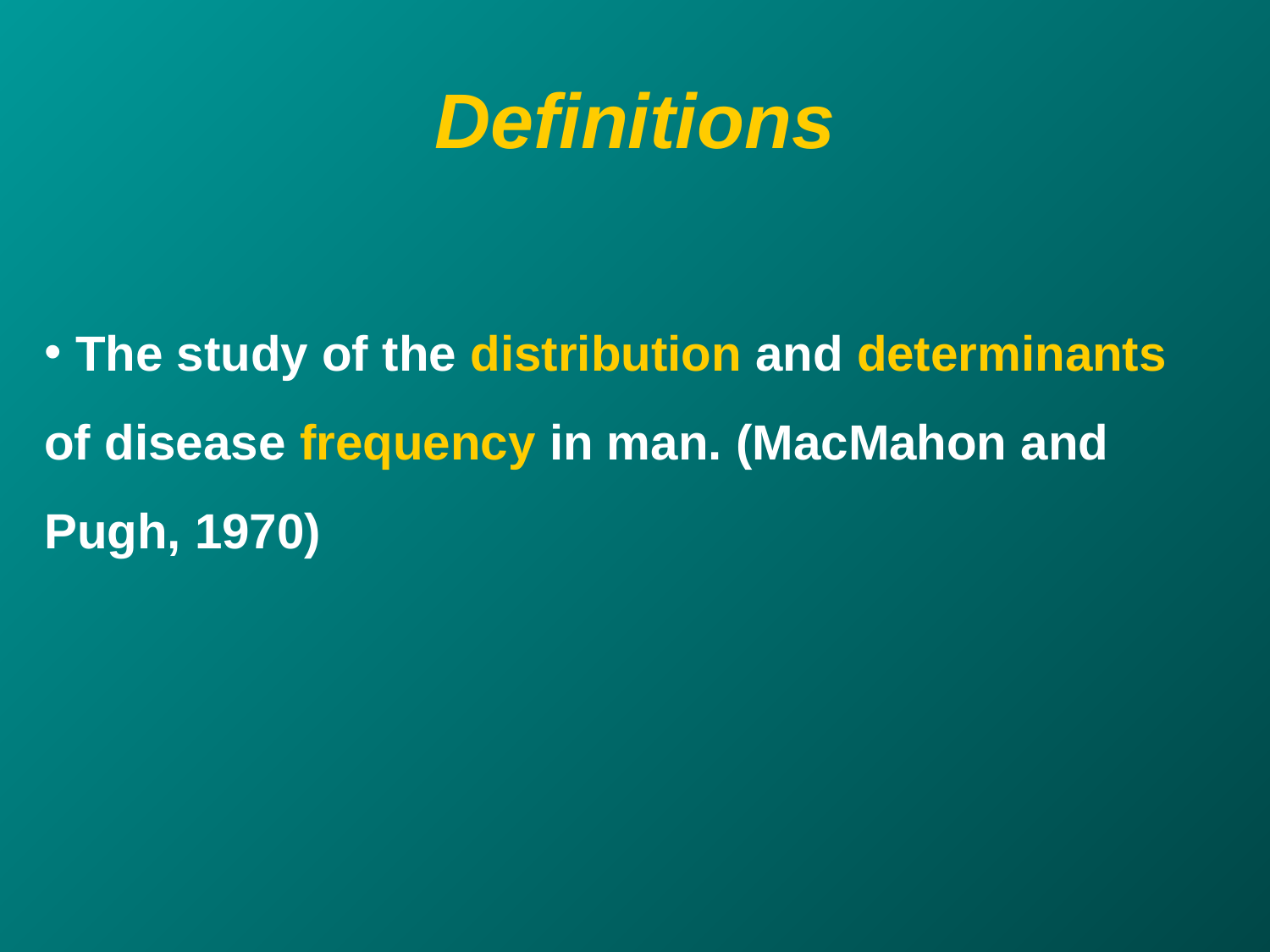

# Definitions
 The study of the distribution and determinants of disease frequency in man. (MacMahon and Pugh, 1970)